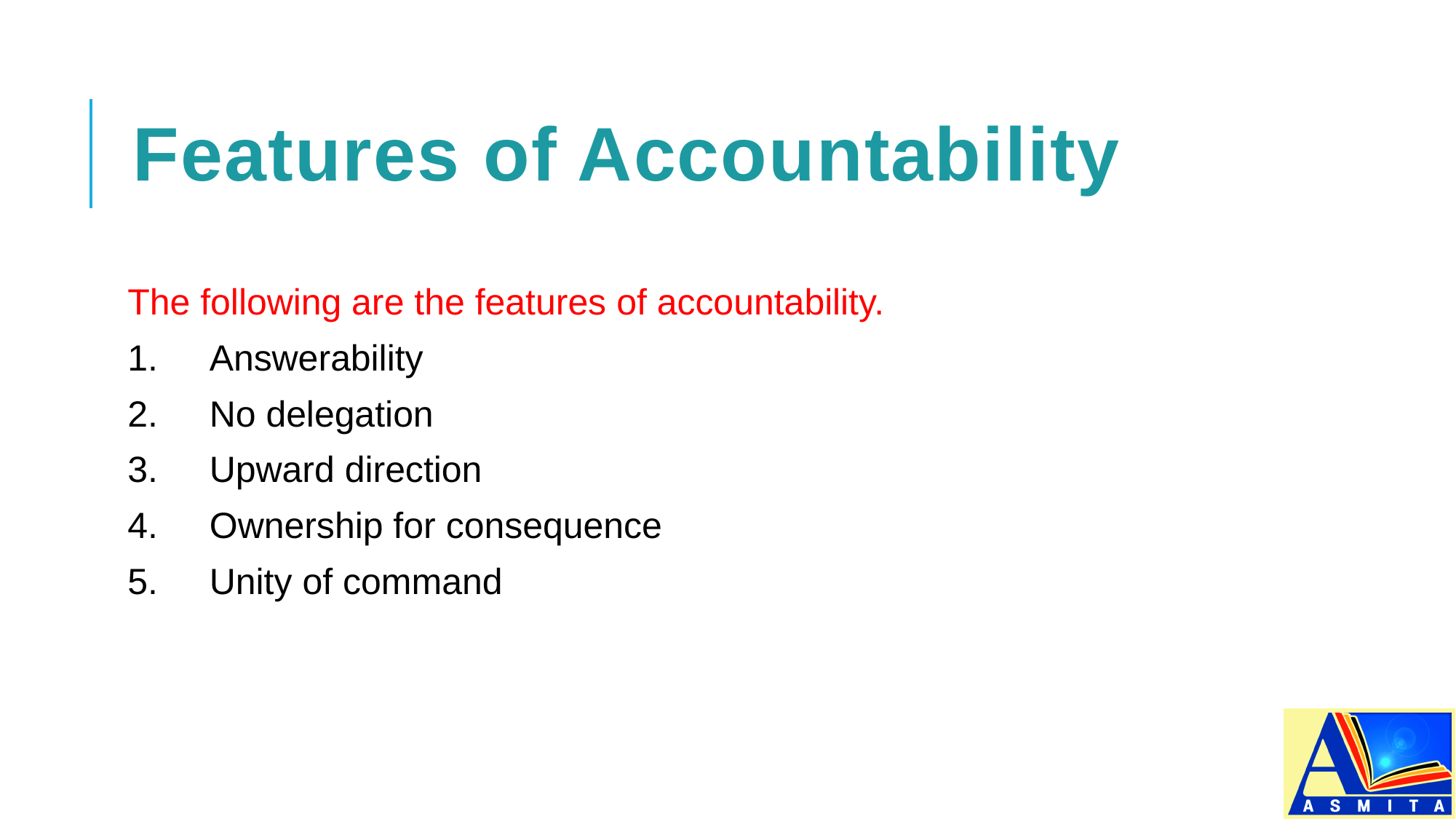

# Features of Accountability
The following are the features of accountability.
1.	Answerability
2.	No delegation
3.	Upward direction
4.	Ownership for consequence
5.	Unity of command